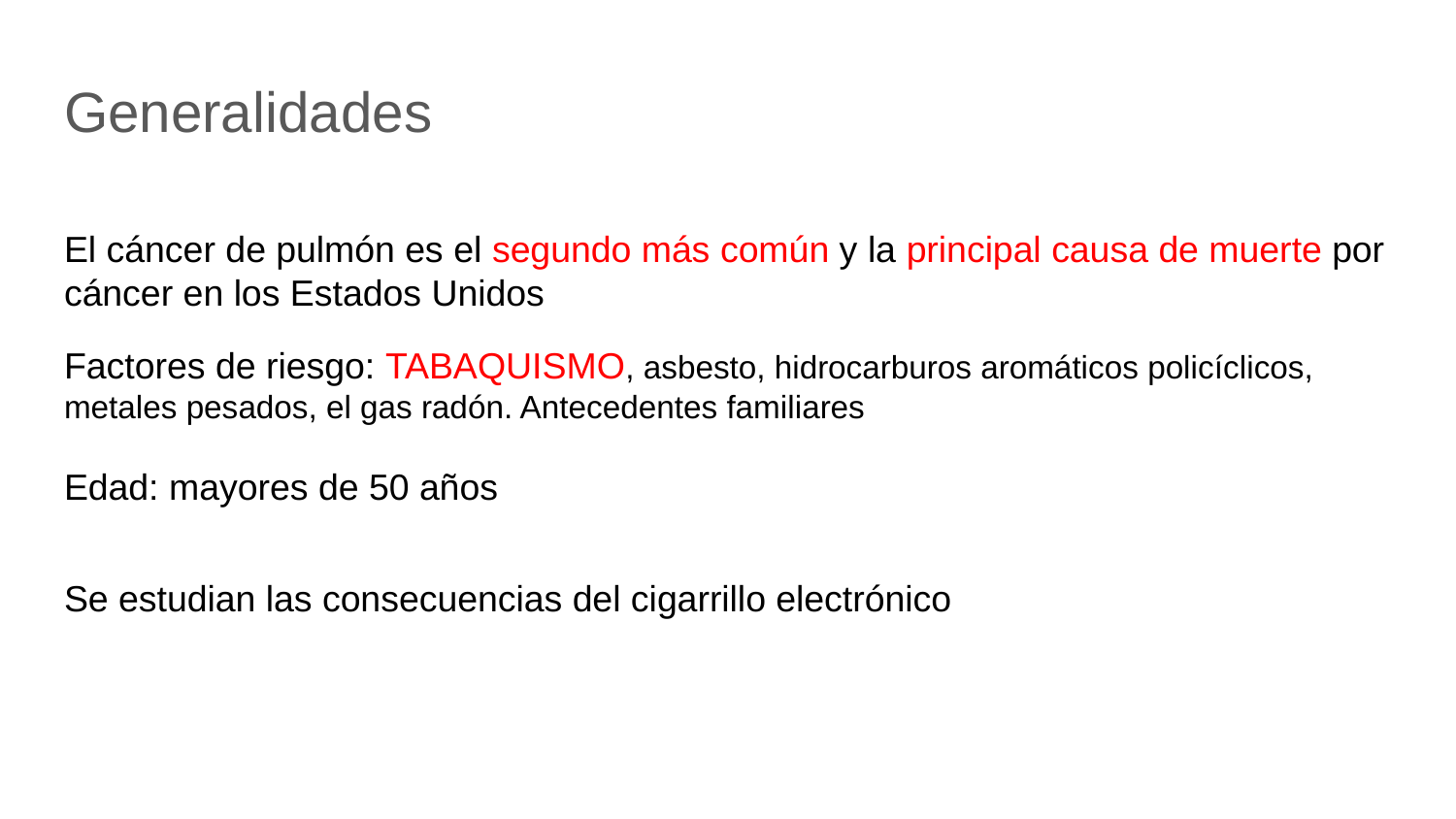

Generalidades

El cáncer de pulmón es el segundo más común y la principal causa de muerte por cáncer en los Estados Unidos

Factores de riesgo: TABAQUISMO, asbesto, hidrocarburos aromáticos policíclicos, metales pesados, el gas radón. Antecedentes familiares

Edad: mayores de 50 años

Se estudian las consecuencias del cigarrillo electrónico